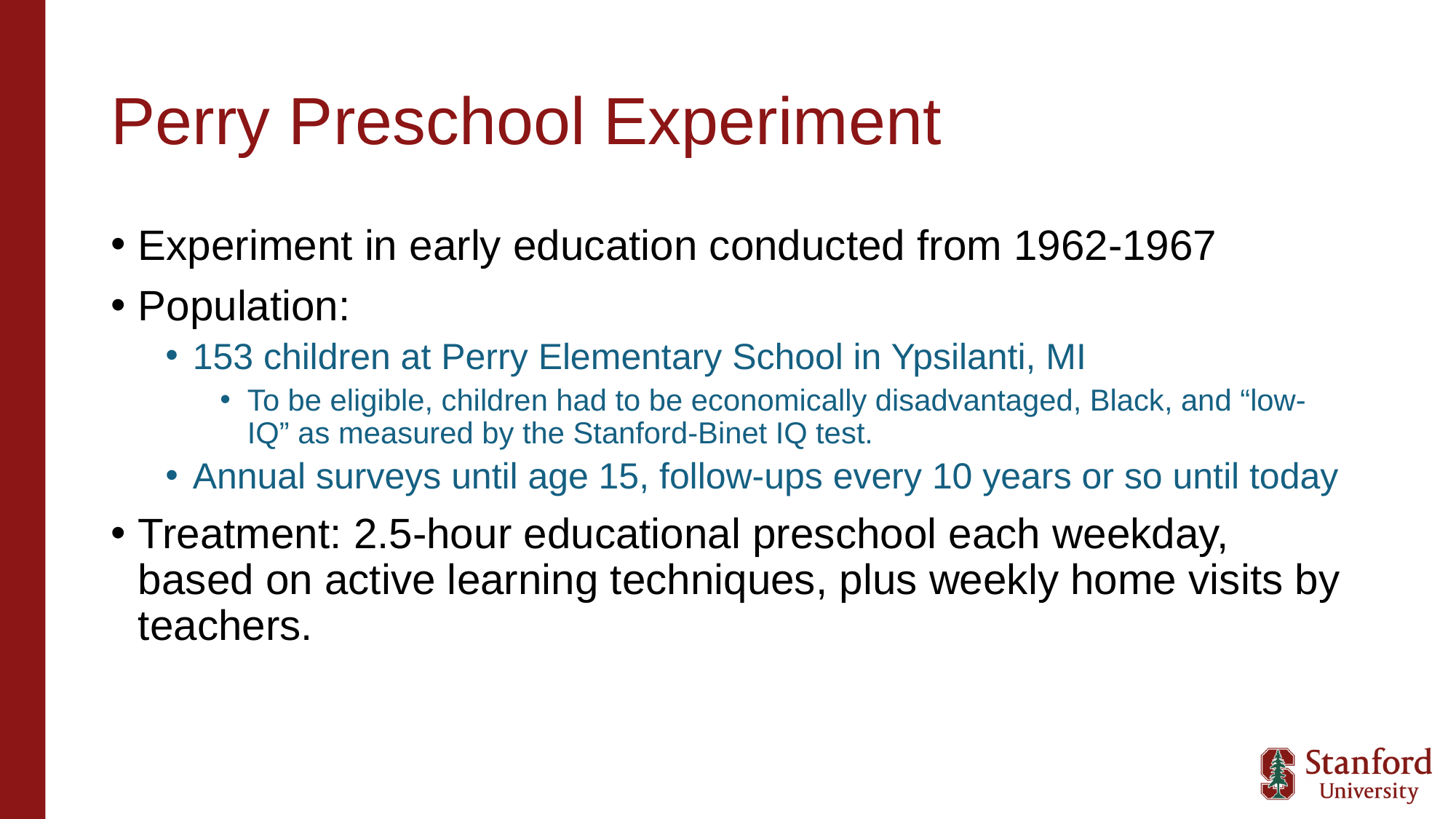

# Perry Preschool Experiment
Experiment in early education conducted from 1962-1967
Population:
153 children at Perry Elementary School in Ypsilanti, MI
To be eligible, children had to be economically disadvantaged, Black, and “low-IQ” as measured by the Stanford-Binet IQ test.
Annual surveys until age 15, follow-ups every 10 years or so until today
Treatment: 2.5-hour educational preschool each weekday, based on active learning techniques, plus weekly home visits by teachers.